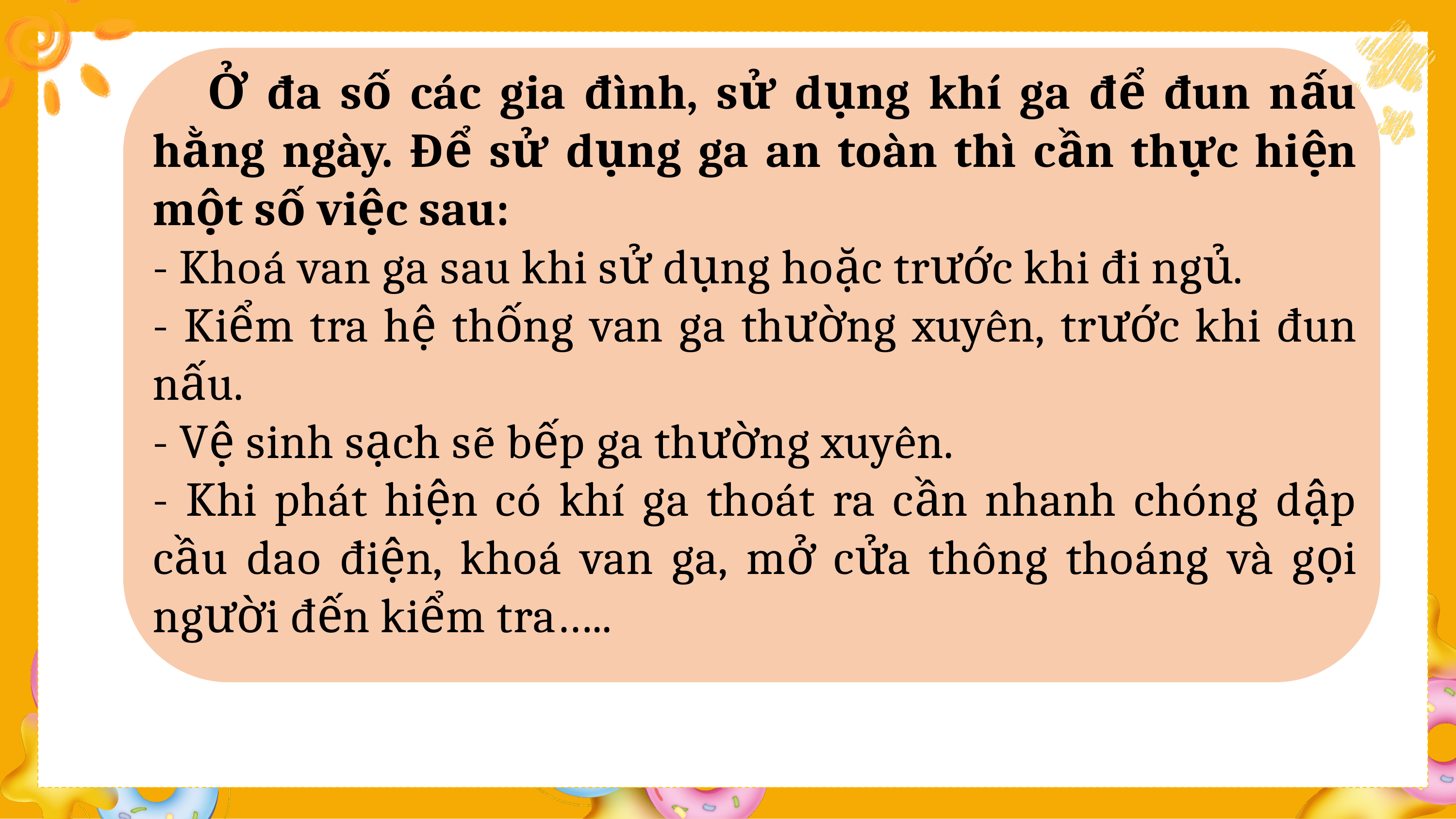

Ở đa số các gia đình, sử dụng khí ga để đun nấu hằng ngày. Để sử dụng ga an toàn thì cần thực hiện một số việc sau:
- Khoá van ga sau khi sử dụng hoặc trước khi đi ngủ.
- Kiểm tra hệ thống van ga thường xuyên, trước khi đun nấu.
- Vệ sinh sạch sẽ bếp ga thường xuyên.
- Khi phát hiện có khí ga thoát ra cần nhanh chóng dập cầu dao điện, khoá van ga, mở cửa thông thoáng và gọi người đến kiểm tra…..